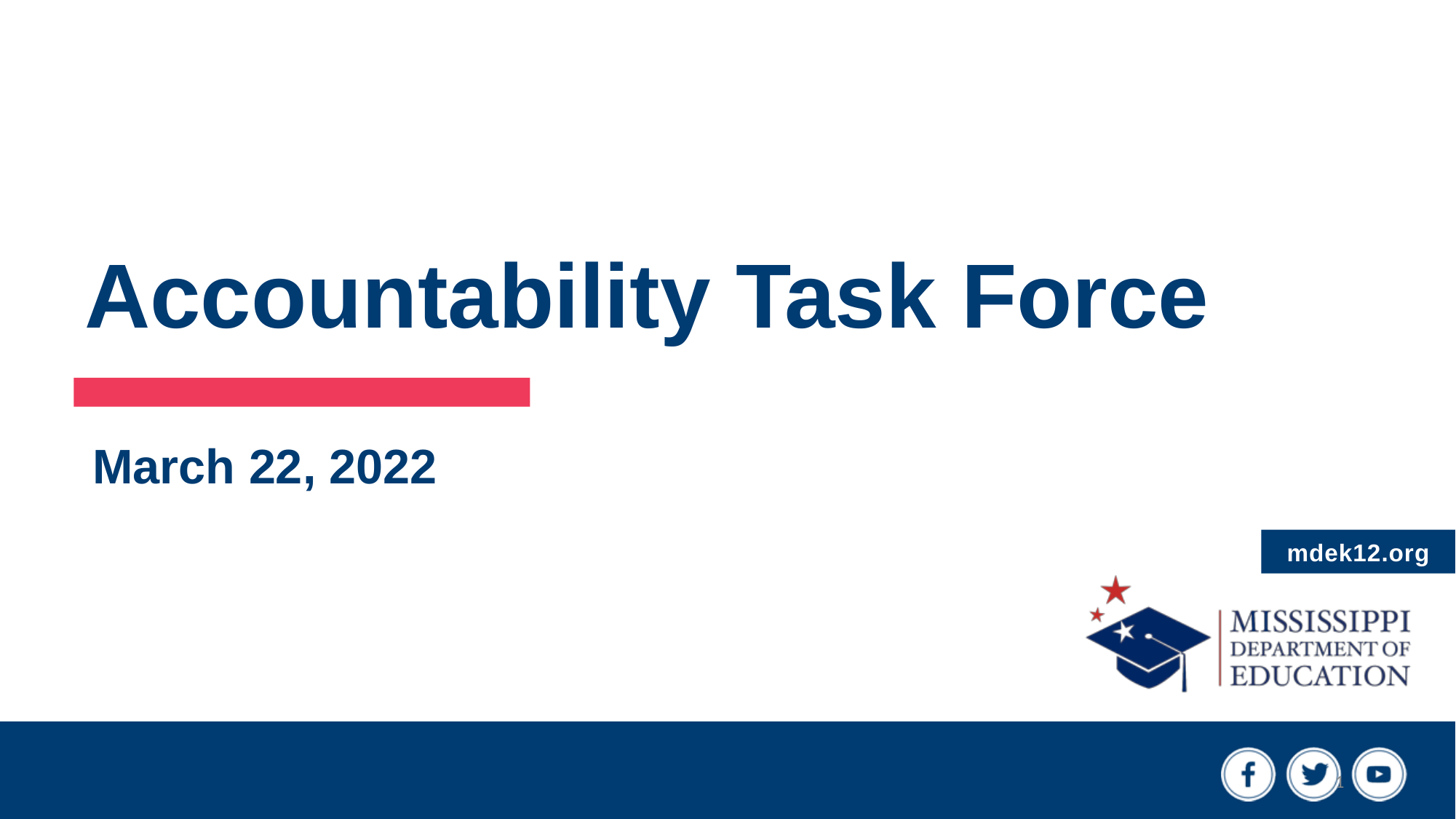

# Accountability Task Force
March 22, 2022
1